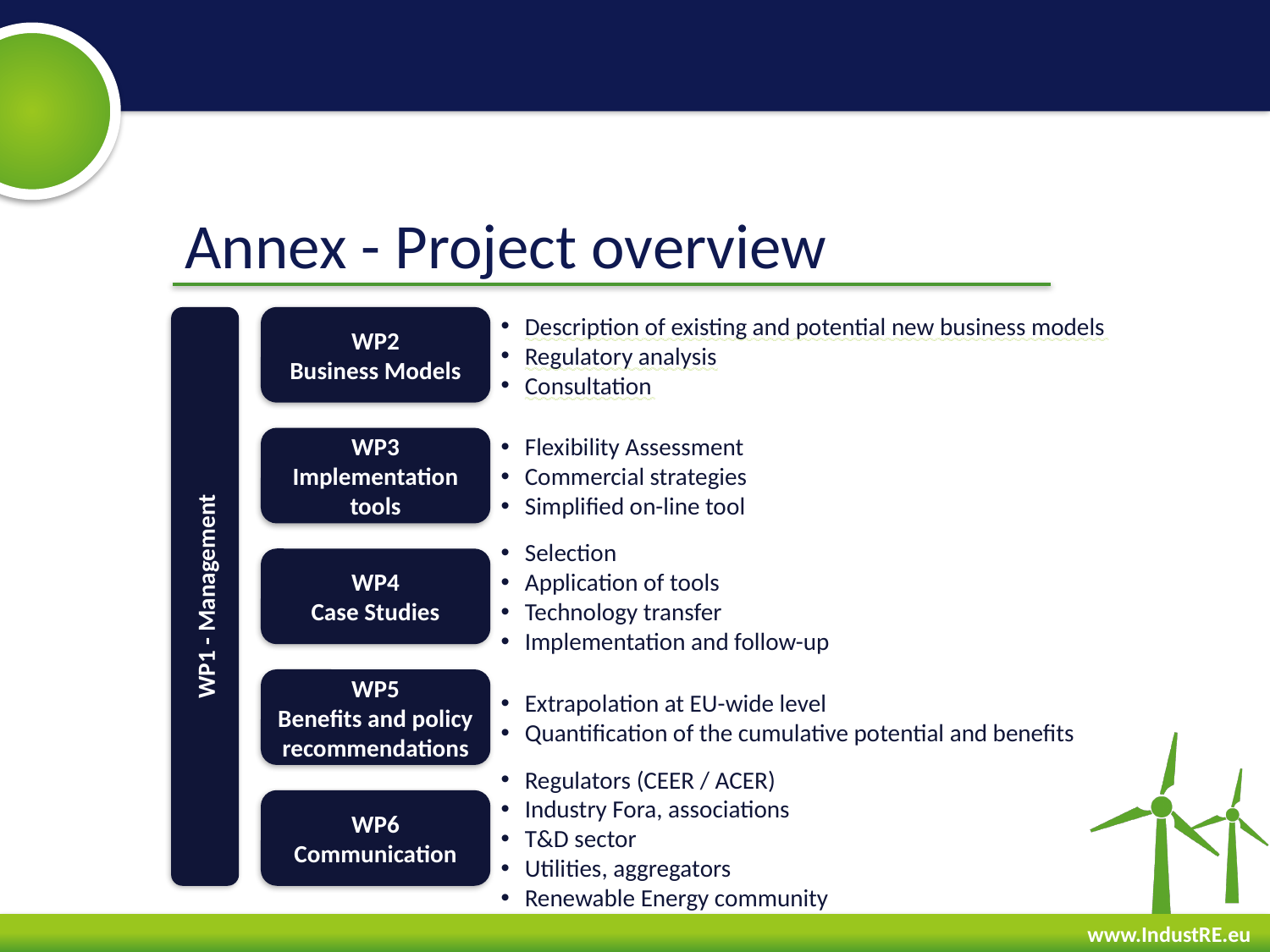

# Annex - Project overview
WP2
Business Models
Description of existing and potential new business models
Regulatory analysis
Consultation
WP3
Implementation tools
Flexibility Assessment
Commercial strategies
Simplified on-line tool
WP4
Case Studies
WP1 - Management
Selection
Application of tools
Technology transfer
Implementation and follow-up
WP5
Benefits and policy recommendations
Extrapolation at EU-wide level
Quantification of the cumulative potential and benefits
WP6
Communication
Regulators (CEER / ACER)
Industry Fora, associations
T&D sector
Utilities, aggregators
Renewable Energy community